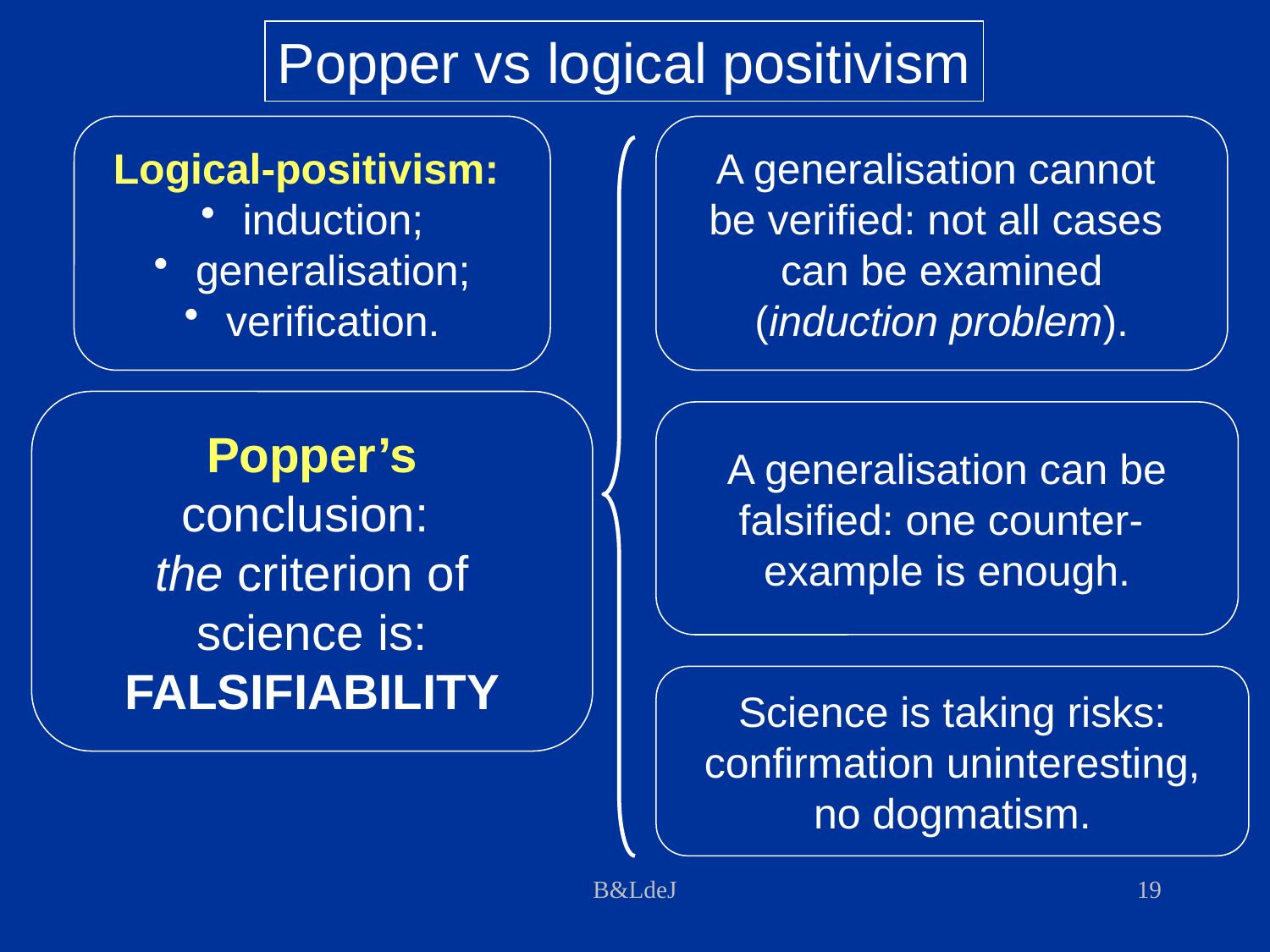

Popper vs logical positivism
Logical-positivism:
 induction;
 generalisation;
 verification.
A generalisation cannot
be verified: not all cases
can be examined
(induction problem).

Popper’s
conclusion:
the criterion of
science is:
FALSIFIABILITY
A generalisation can be
falsified: one counter-
example is enough.
Science is taking risks:
confirmation uninteresting,
no dogmatism.
B&LdeJ
19